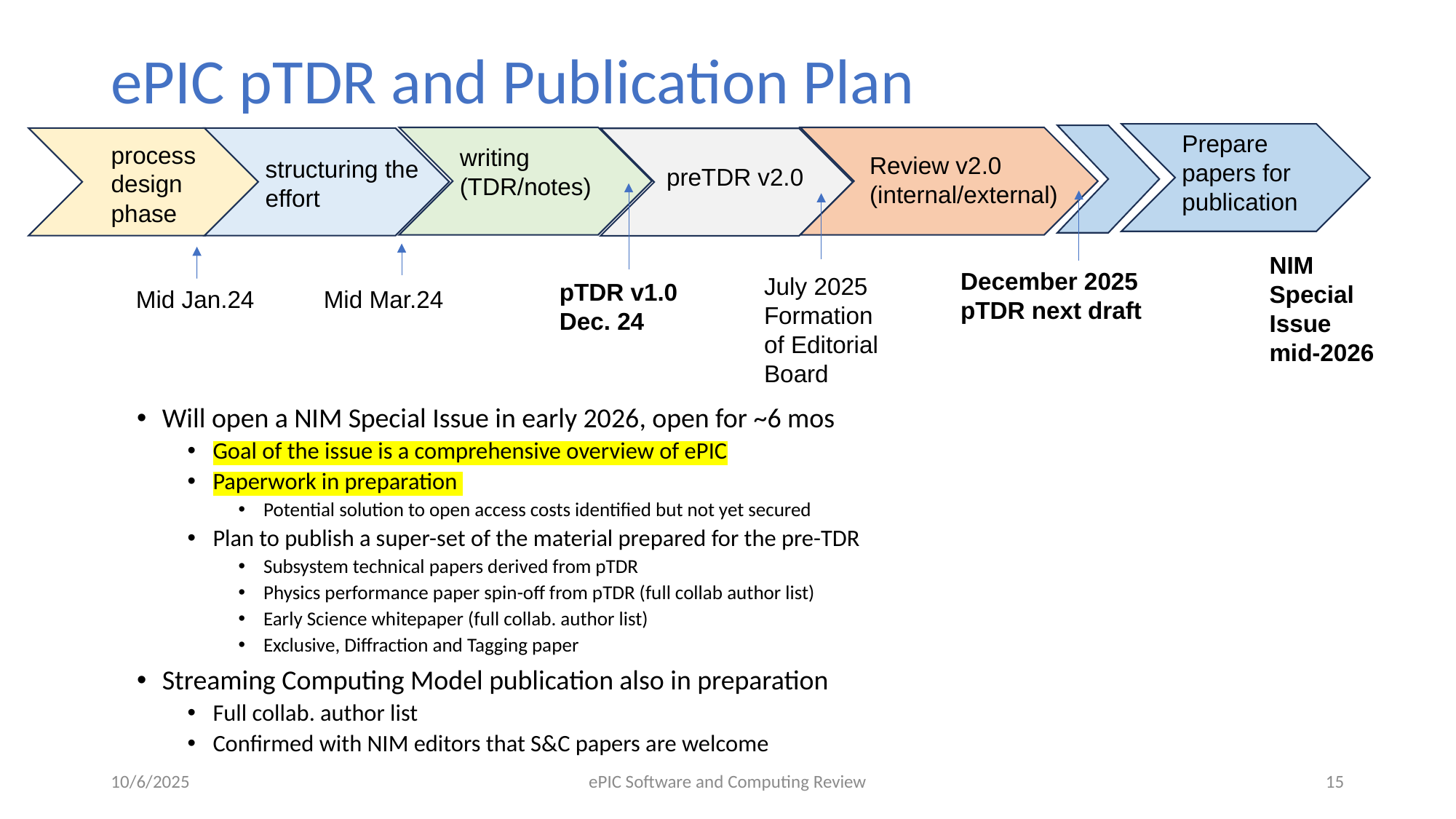

# ePIC pTDR and Publication Plan
Prepare
papers for
publication

process design phase
writing
(TDR/notes)
Review v2.0
(internal/external)
structuring the
effort
preTDR v2.0
pTDR v1.0
Dec. 24
Mid Mar.24
NIM Special
Issue
mid-2026
Mid Jan.24
December 2025 pTDR next draft
July 2025
Formation of Editorial Board
Will open a NIM Special Issue in early 2026, open for ~6 mos
Goal of the issue is a comprehensive overview of ePIC
Paperwork in preparation
Potential solution to open access costs identified but not yet secured
Plan to publish a super-set of the material prepared for the pre-TDR
Subsystem technical papers derived from pTDR
Physics performance paper spin-off from pTDR (full collab author list)
Early Science whitepaper (full collab. author list)
Exclusive, Diffraction and Tagging paper
Streaming Computing Model publication also in preparation
Full collab. author list
Confirmed with NIM editors that S&C papers are welcome
10/6/2025
ePIC Software and Computing Review
15